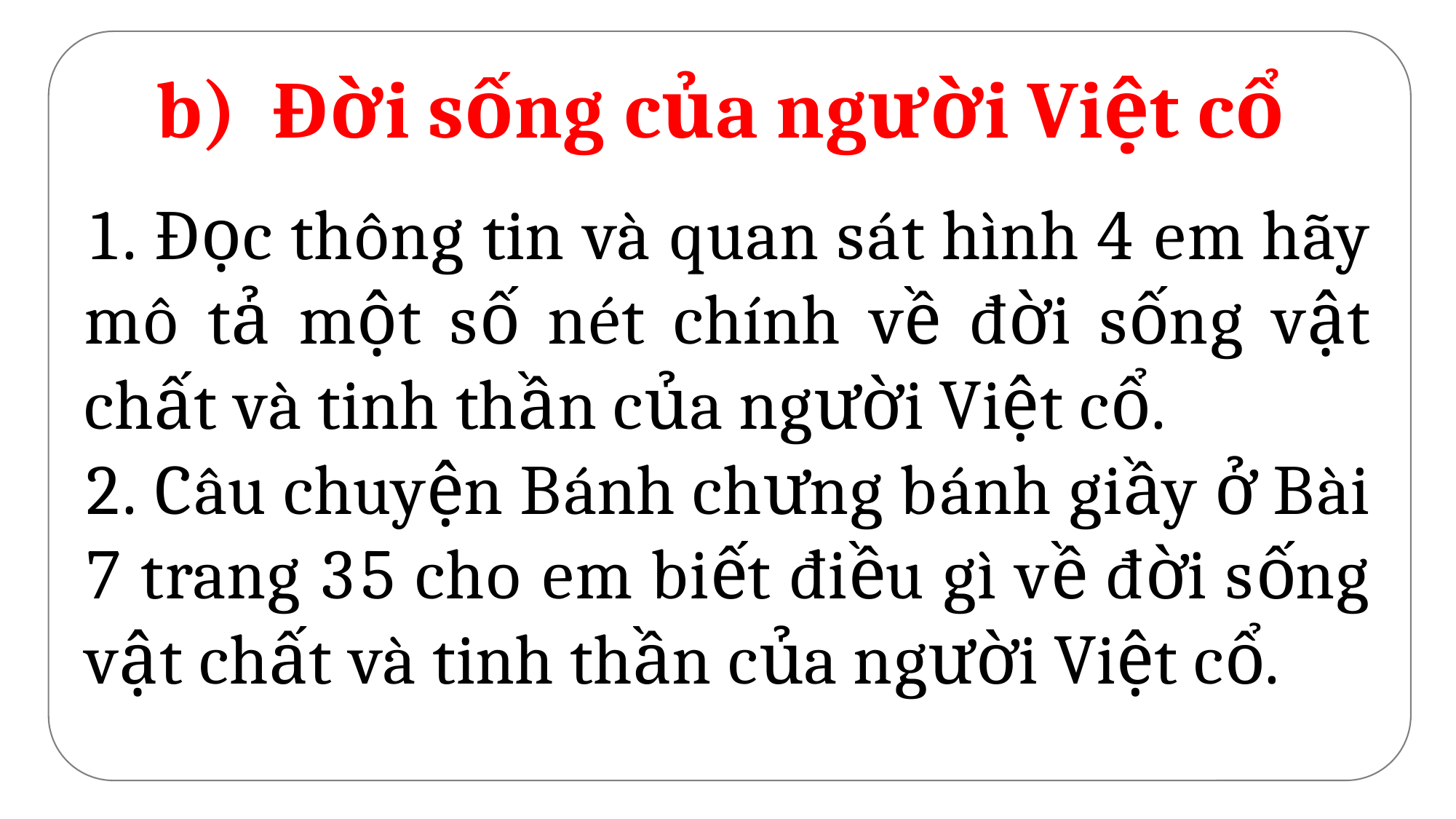

b)  Đời sống của người Việt cổ
1. Đọc thông tin và quan sát hình 4 em hãy mô tả một số nét chính về đời sống vật chất và tinh thần của người Việt cổ.
2. Câu chuyện Bánh chưng bánh giầy ở Bài 7 trang 35 cho em biết điều gì về đời sống vật chất và tinh thần của người Việt cổ.